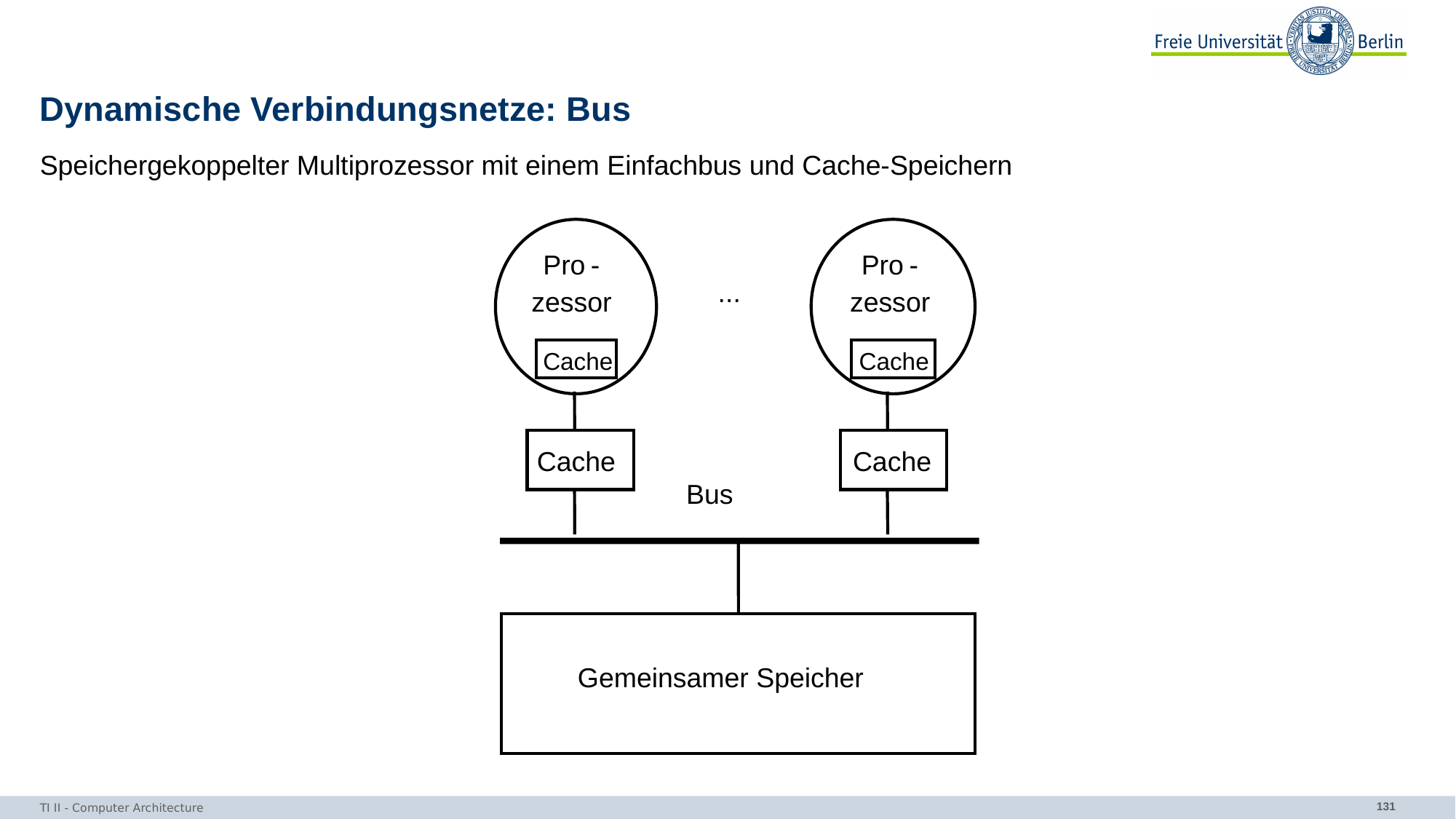

# Dynamische Verbindungsnetze: Bus
Speichergekoppelter Multiprozessor mit einem Einfachbus und Cache-Speichern

Pro
-

Pro
-

...

zessor
zessor

Cache
Cache

Cache
Cache

Bus

Gemeinsamer Speicher
TI II - Computer Architecture